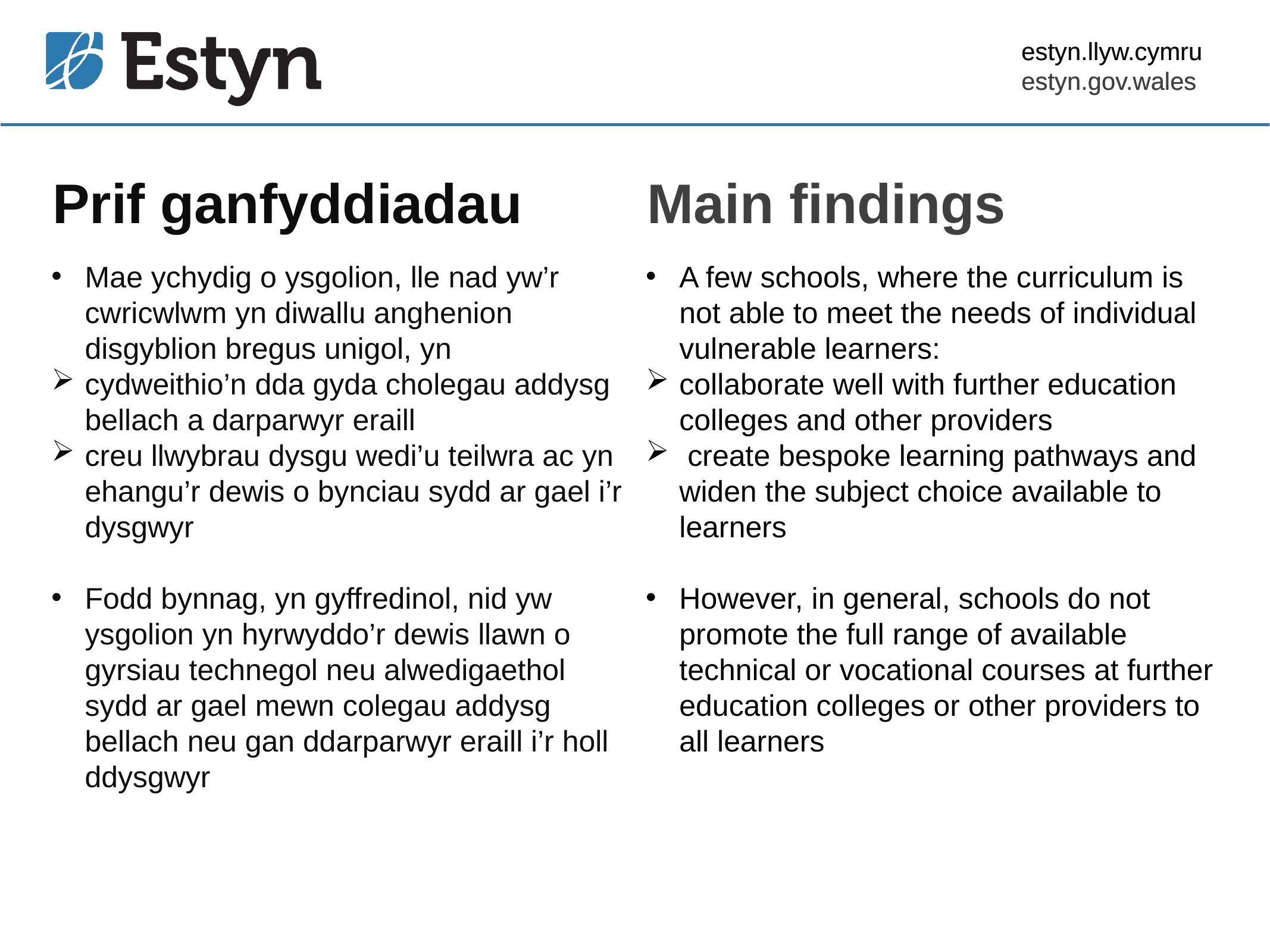

estyn.llyw.cymru
estyn.gov.wales
# Prif ganfyddiadau
Main findings
Mae ychydig o ysgolion, lle nad yw’r cwricwlwm yn diwallu anghenion disgyblion bregus unigol, yn
cydweithio’n dda gyda cholegau addysg bellach a darparwyr eraill
creu llwybrau dysgu wedi’u teilwra ac yn ehangu’r dewis o bynciau sydd ar gael i’r dysgwyr

Fodd bynnag, yn gyffredinol, nid yw ysgolion yn hyrwyddo’r dewis llawn o gyrsiau technegol neu alwedigaethol sydd ar gael mewn colegau addysg bellach neu gan ddarparwyr eraill i’r holl ddysgwyr

A few schools, where the curriculum is not able to meet the needs of individual vulnerable learners:
collaborate well with further education colleges and other providers
 create bespoke learning pathways and widen the subject choice available to learners

However, in general, schools do not promote the full range of available technical or vocational courses at further education colleges or other providers to all learners